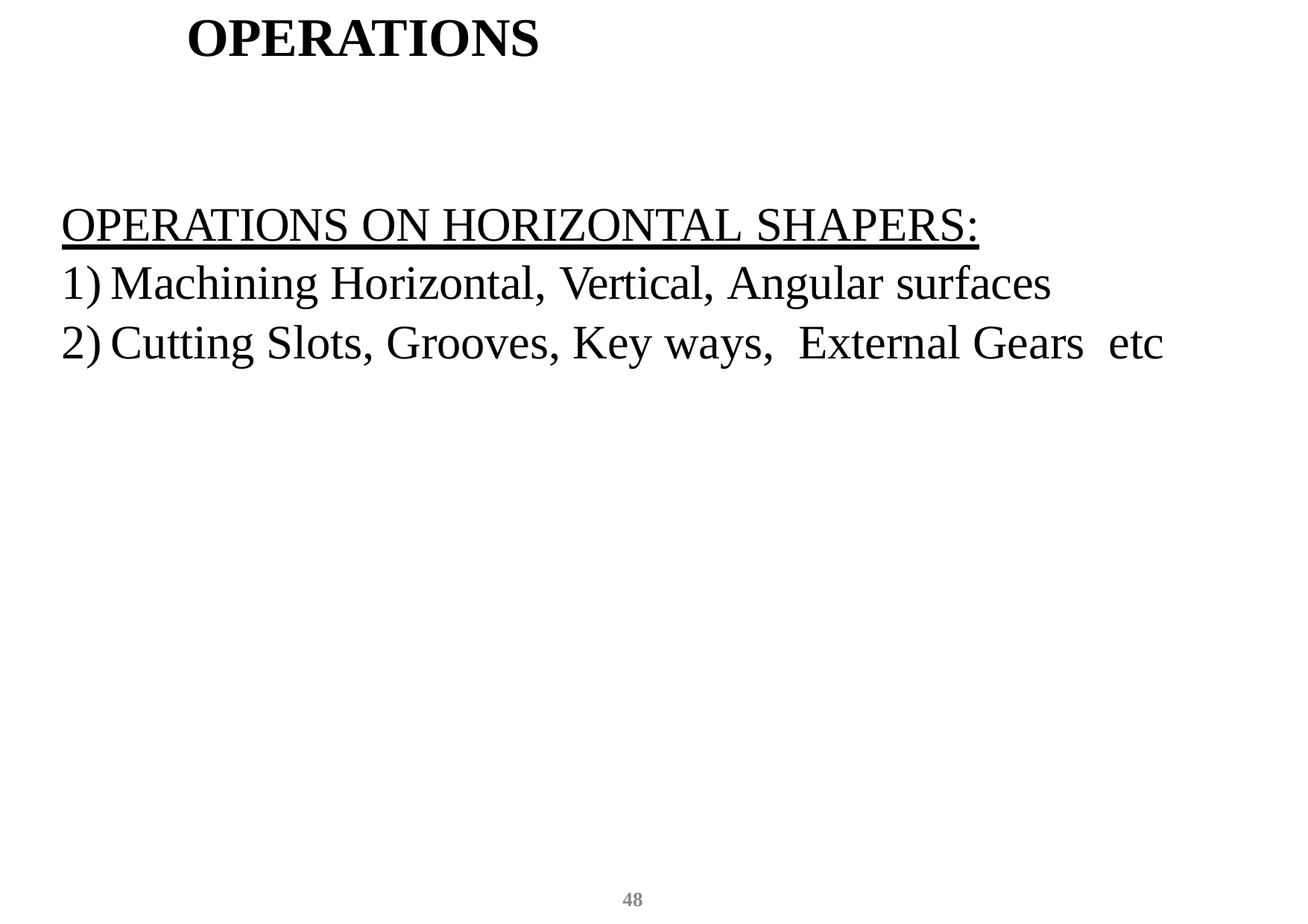

# OPERATIONS

OPERATIONS ON HORIZONTAL SHAPERS:
Machining Horizontal, Vertical, Angular surfaces
Cutting Slots, Grooves, Key ways,  External Gears  etc
48